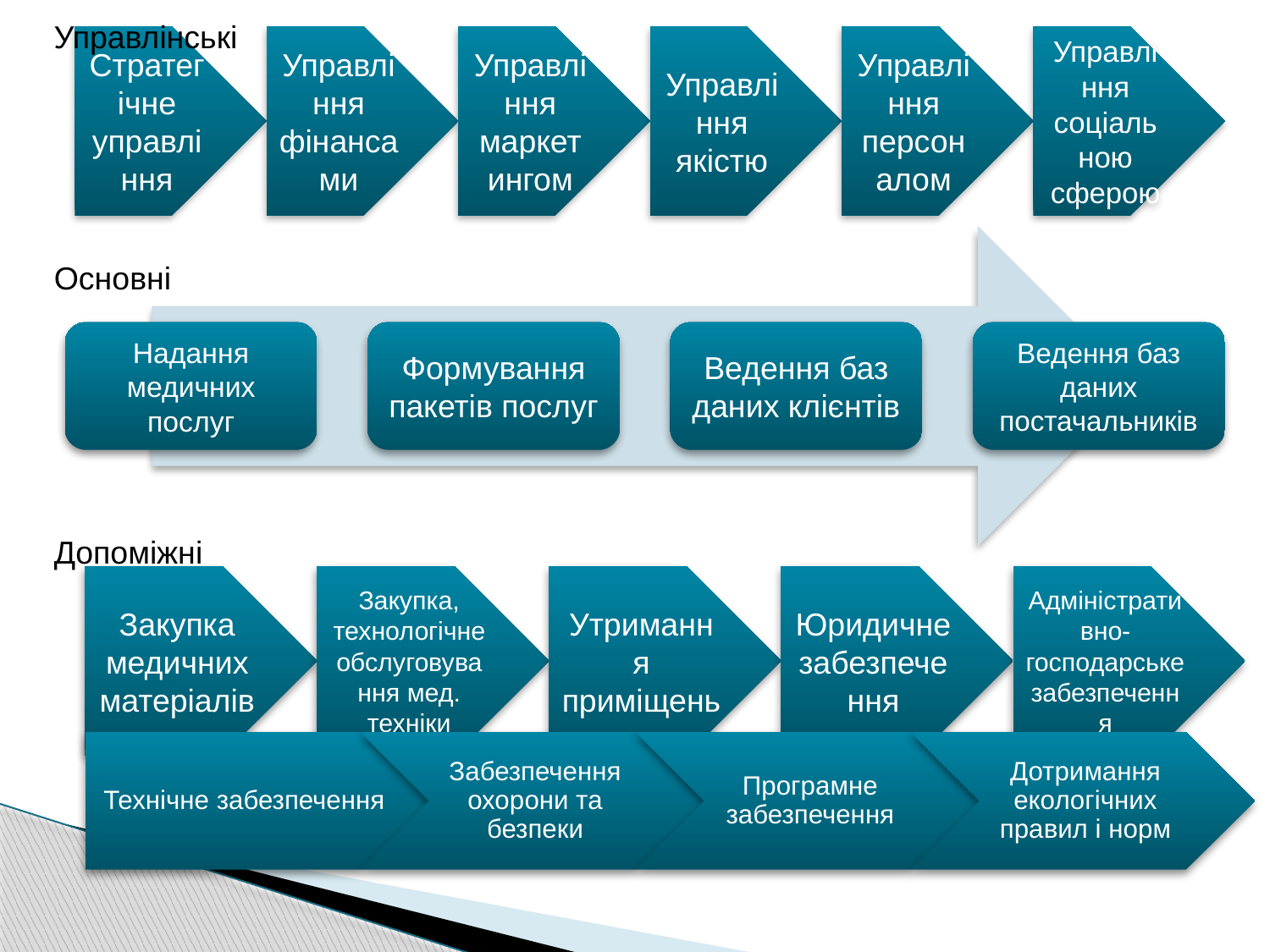

Управлінські
Стратегічне управління
Управління фінансами
Управління маркетингом
Управління якістю
Управління персоналом
Управління соціальною сферою
Надання медичних послуг
Формування пакетів послуг
Ведення баз даних клієнтів
Ведення баз даних постачальників
Основні
Допоміжні
Закупка медичних матеріалів
Закупка, технологічне обслуговування мед. техніки
Утримання приміщень
Юридичне забезпечення
Адміністративно-господарське забезпечення
Технічне забезпечення
Забезпечення охорони та безпеки
Програмне забезпечення
Дотримання екологічних правил і норм